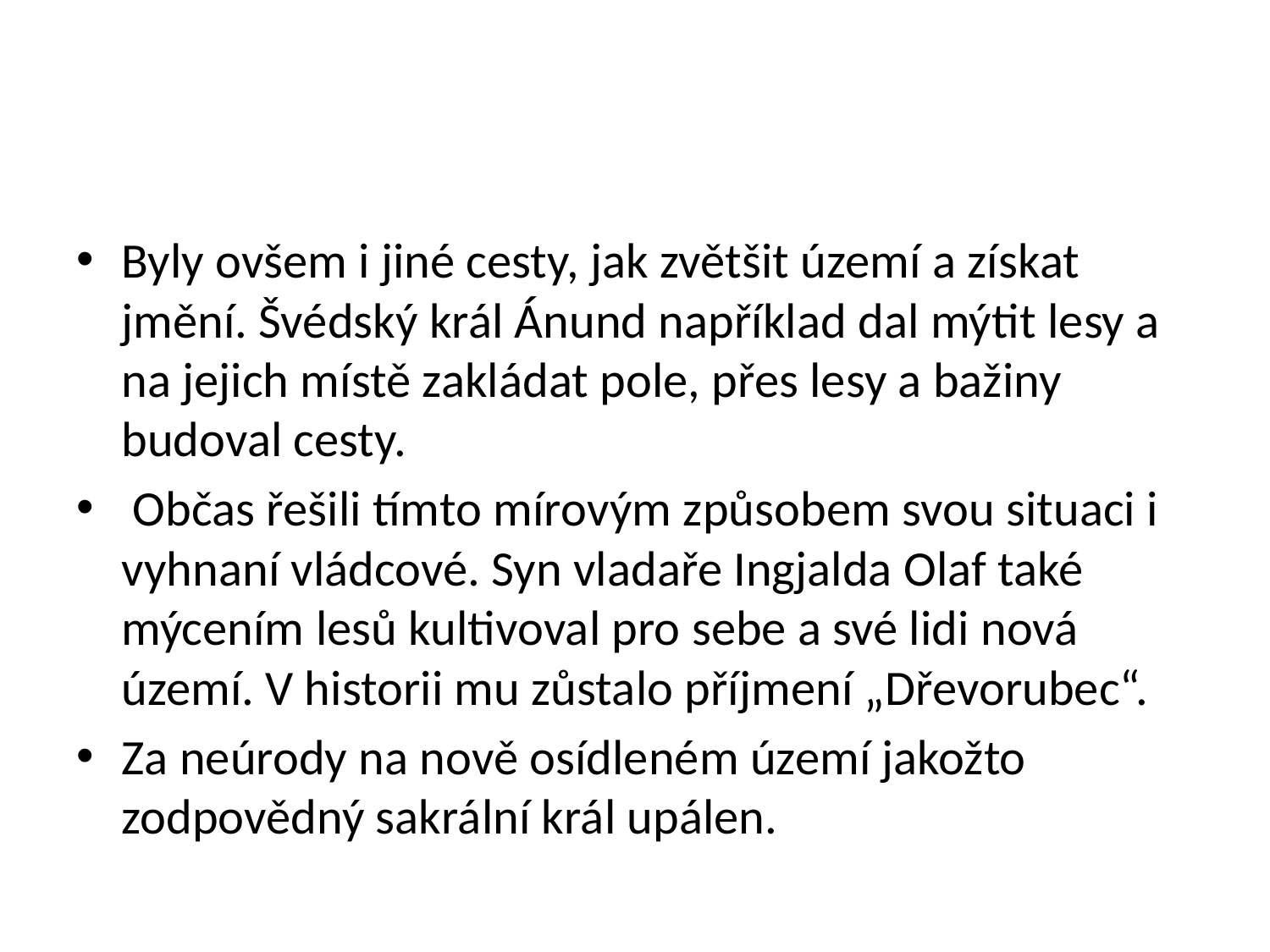

#
Byly ovšem i jiné cesty, jak zvětšit území a získat jmění. Švédský král Ánund například dal mýtit lesy a na jejich místě zakládat pole, přes lesy a bažiny budoval cesty.
 Občas řešili tímto mírovým způsobem svou situaci i vyhnaní vládcové. Syn vladaře Ingjalda Olaf také mýcením lesů kultivoval pro sebe a své lidi nová území. V historii mu zůstalo příjmení „Dřevorubec“.
Za neúrody na nově osídleném území jakožto zodpovědný sakrální král upálen.